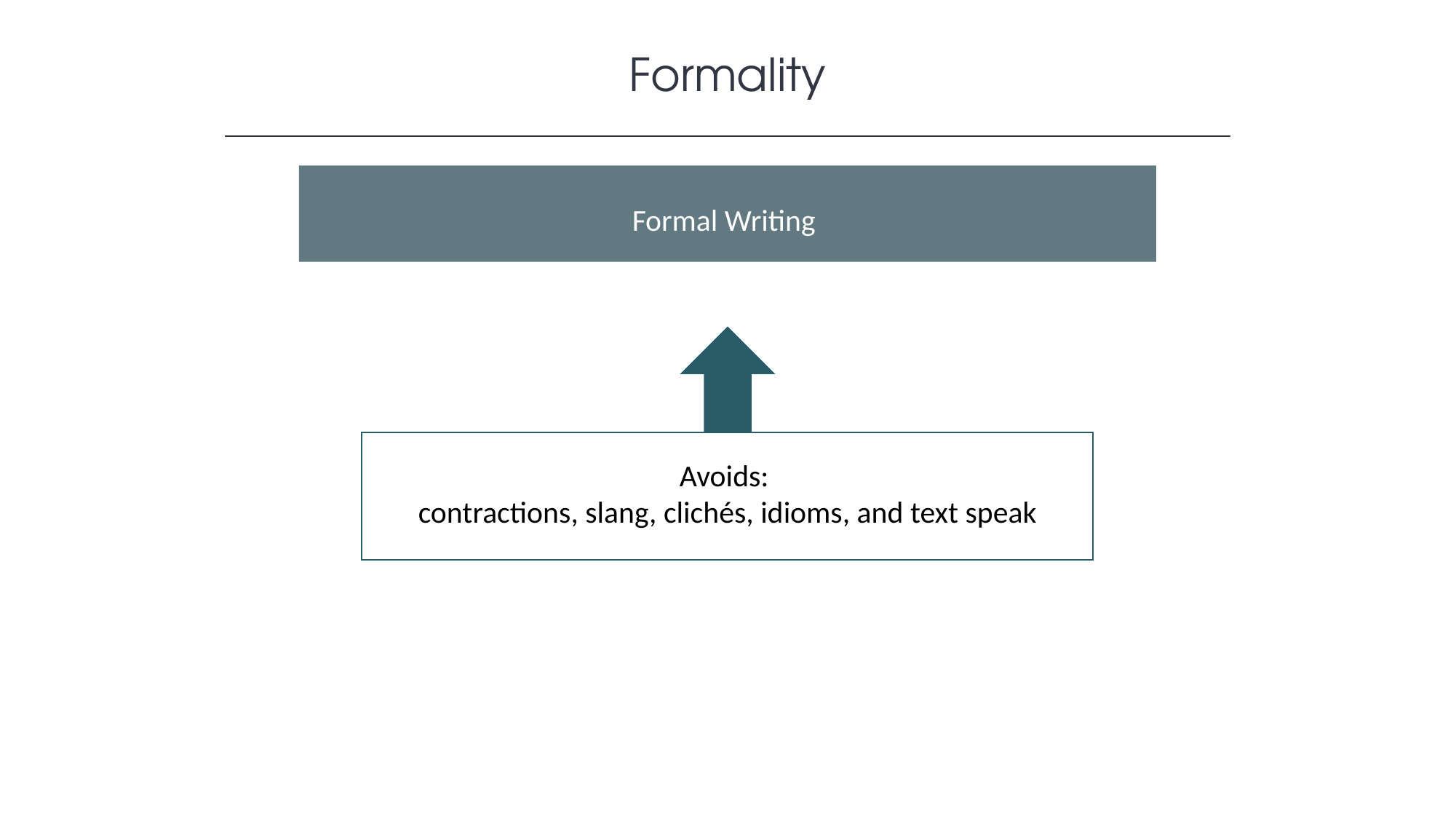

Formality
HAWKES LEARNING

Formal Writing

Avoids:
contractions, slang, clichés, idioms, and text speak